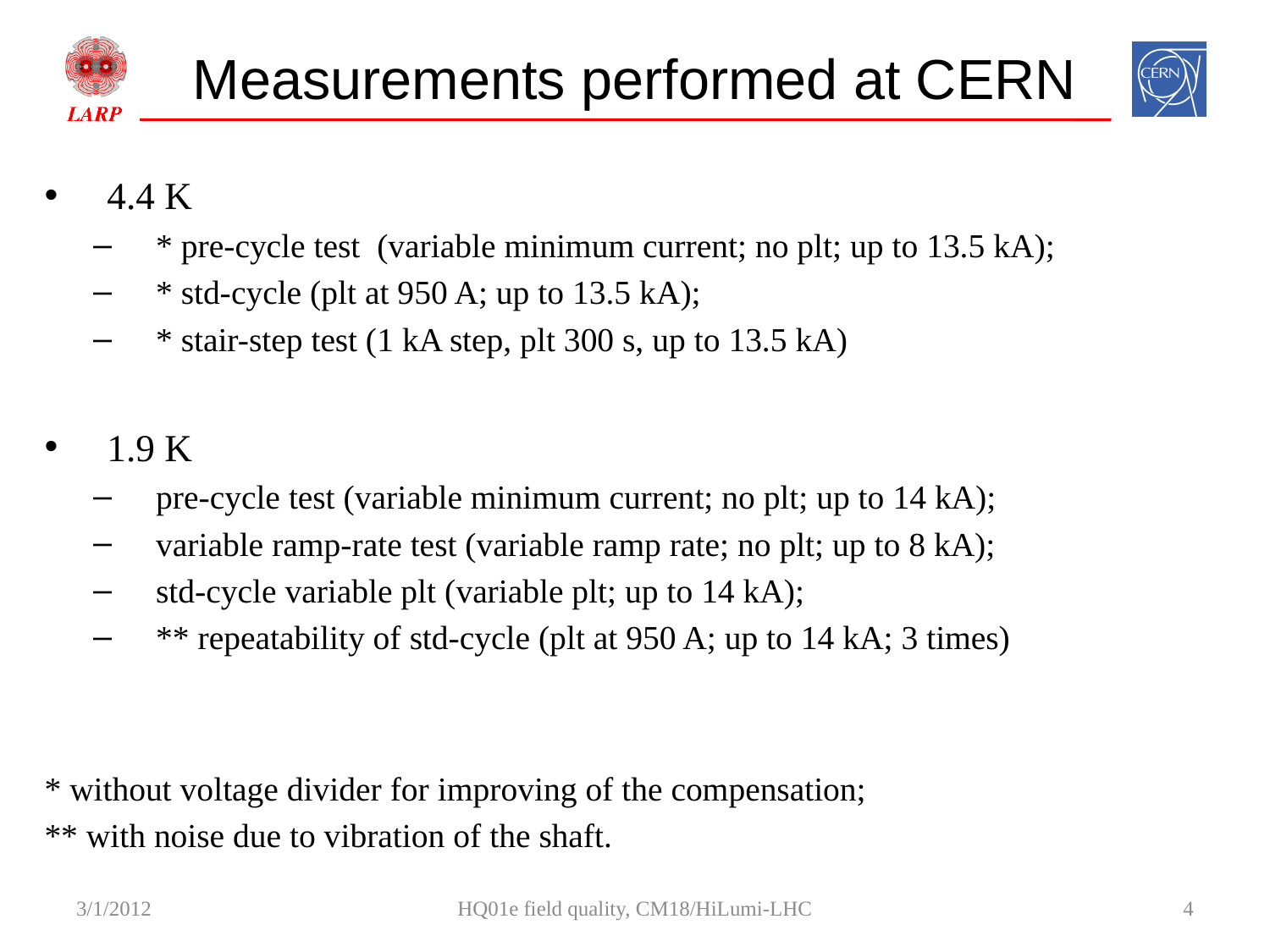

# Measurements performed at CERN
4.4 K
* pre-cycle test  (variable minimum current; no plt; up to 13.5 kA);
* std-cycle (plt at 950 A; up to 13.5 kA);
* stair-step test (1 kA step, plt 300 s, up to 13.5 kA)

1.9 K
pre-cycle test (variable minimum current; no plt; up to 14 kA);
variable ramp-rate test (variable ramp rate; no plt; up to 8 kA);
std-cycle variable plt (variable plt; up to 14 kA);
** repeatability of std-cycle (plt at 950 A; up to 14 kA; 3 times)

* without voltage divider for improving of the compensation;
** with noise due to vibration of the shaft.
3/1/2012
HQ01e field quality, CM18/HiLumi-LHC
4